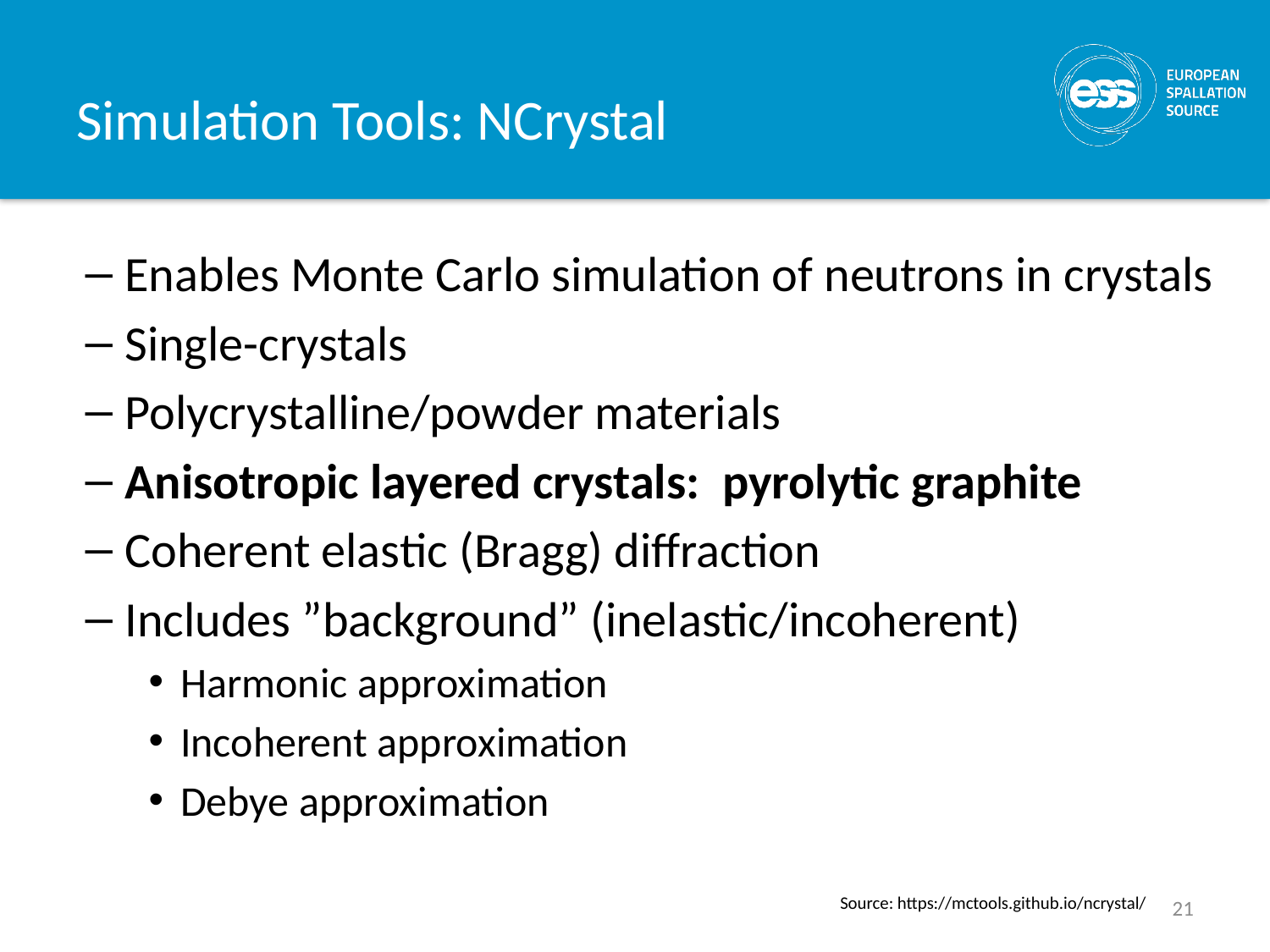

Simulation Tools: NCrystal

Enables Monte Carlo simulation of neutrons in crystals
Single-crystals
Polycrystalline/powder materials
Anisotropic layered crystals:  pyrolytic graphite
Coherent elastic (Bragg) diffraction
Includes ”background” (inelastic/incoherent)
Harmonic approximation
Incoherent approximation
Debye approximation

21
Source: https://mctools.github.io/ncrystal/